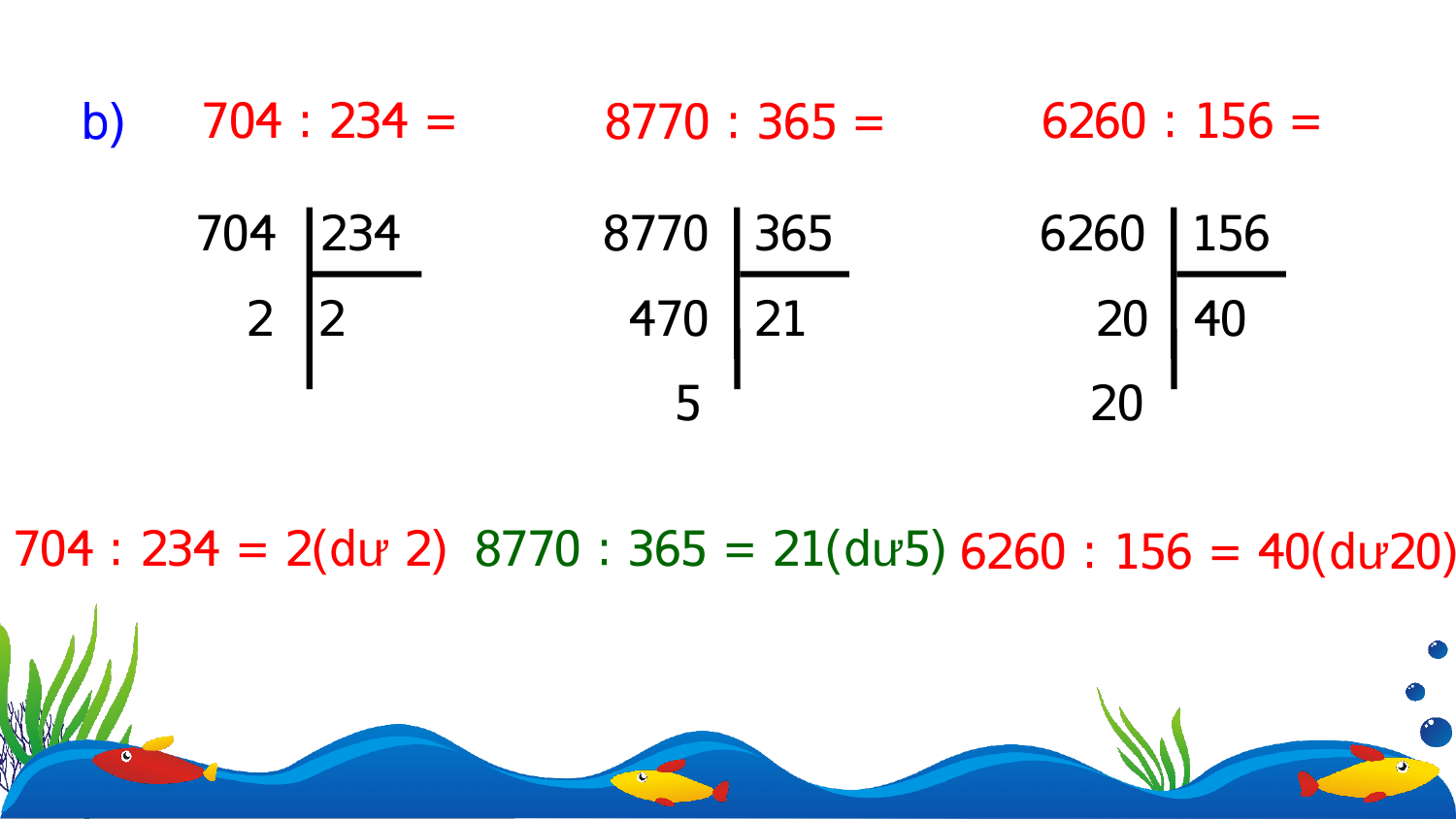

704 : 234 =
6260 : 156 =
b)
8770 : 365 =
   704   234

       2   2

  8770   365

    470   21
    5

  6260   156

      20   40
   20

704 : 234 = 2(dư 2)
8770 : 365 = 21(dư5)
6260 : 156 = 40(dư20)